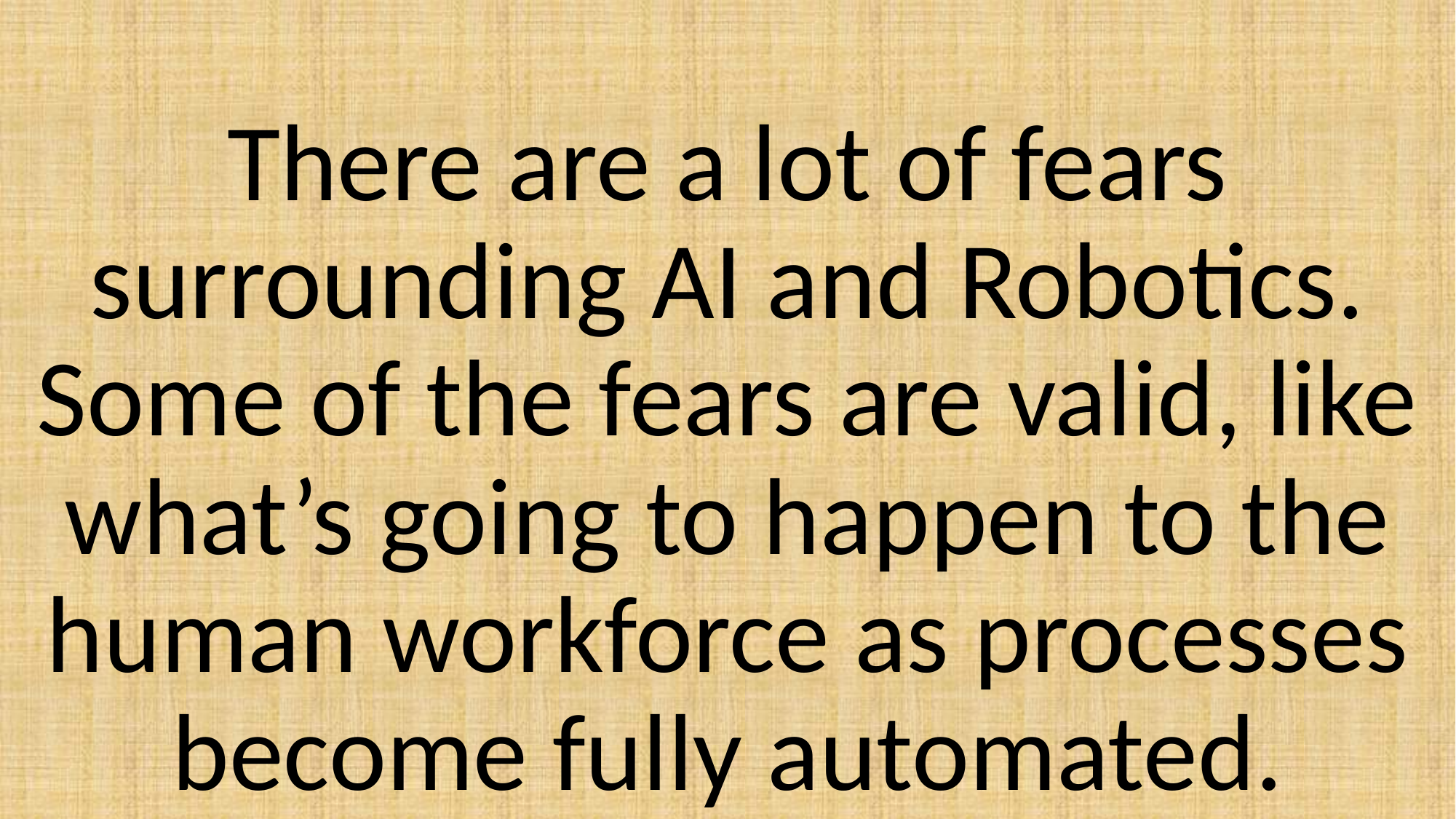

# There are a lot of fears surrounding AI and Robotics. Some of the fears are valid, like what’s going to happen to the human workforce as processes become fully automated.